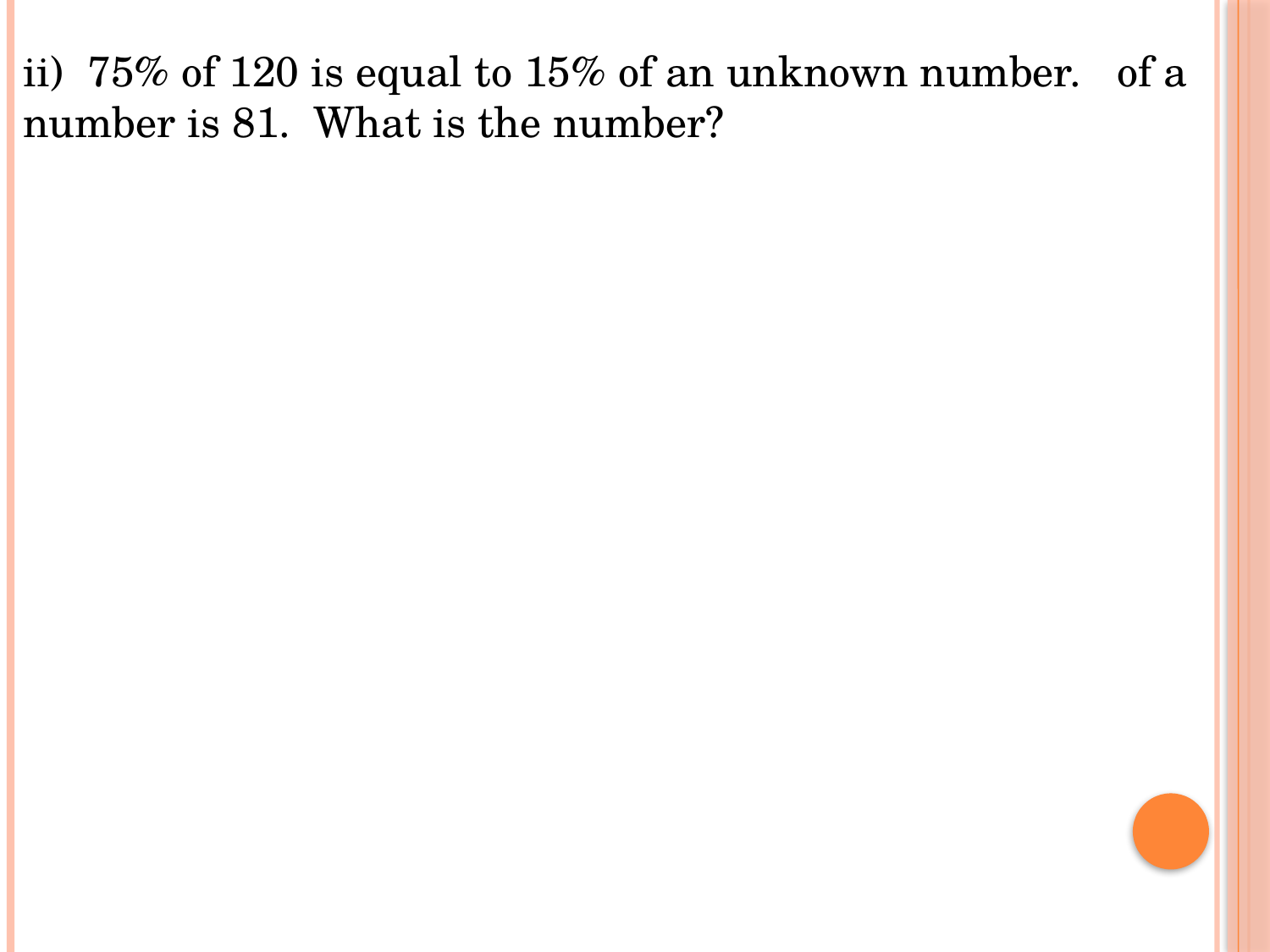

ii)  75% of 120 is equal to 15% of an unknown number.   of a number is 81.  What is the number?